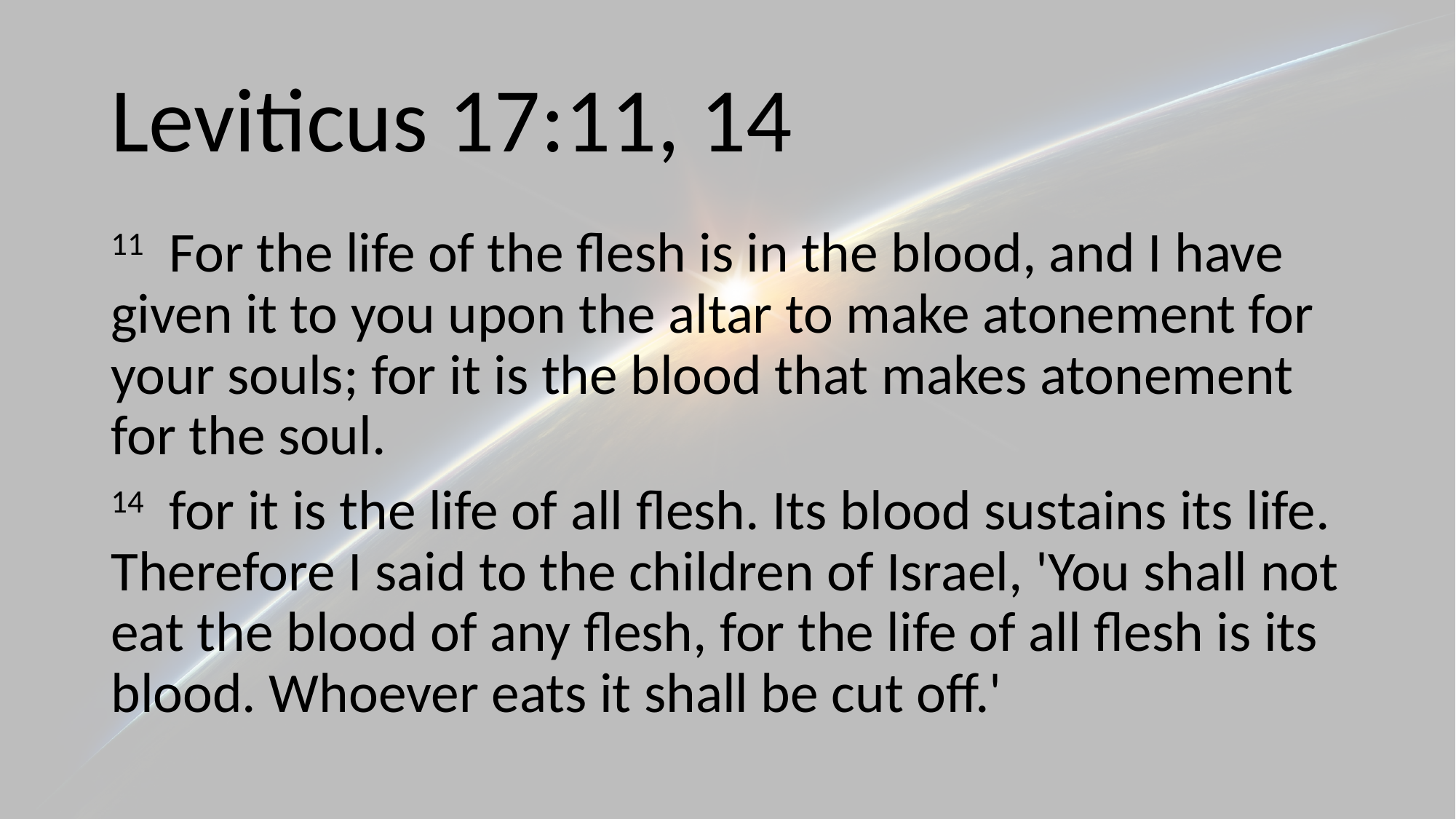

# Leviticus 17:11, 14
11  For the life of the flesh is in the blood, and I have given it to you upon the altar to make atonement for your souls; for it is the blood that makes atonement for the soul.
14  for it is the life of all flesh. Its blood sustains its life. Therefore I said to the children of Israel, 'You shall not eat the blood of any flesh, for the life of all flesh is its blood. Whoever eats it shall be cut off.'